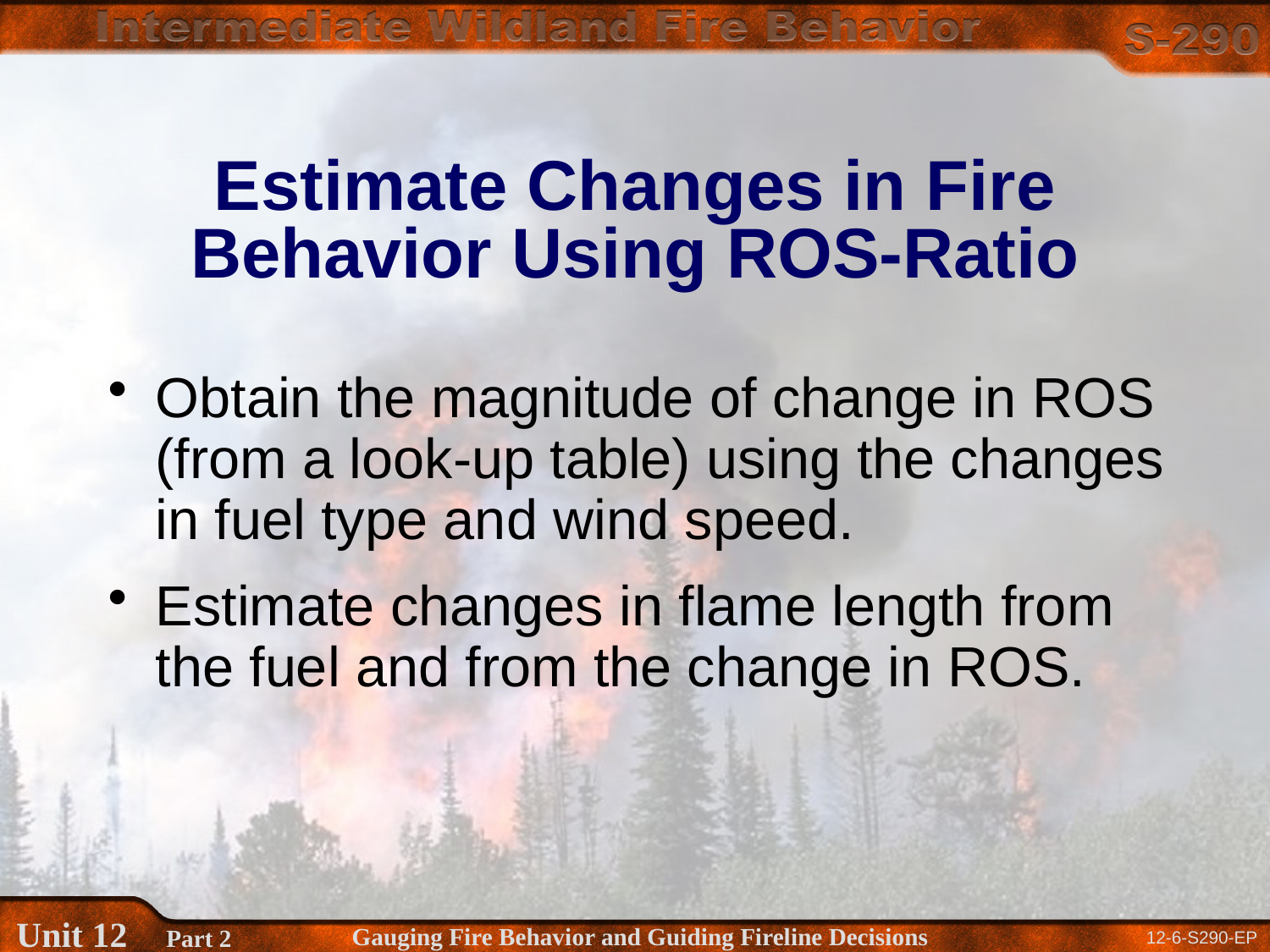

# Estimate Changes in Fire Behavior Using ROS-Ratio
Obtain the magnitude of change in ROS (from a look-up table) using the changes in fuel type and wind speed.
Estimate changes in flame length from the fuel and from the change in ROS.